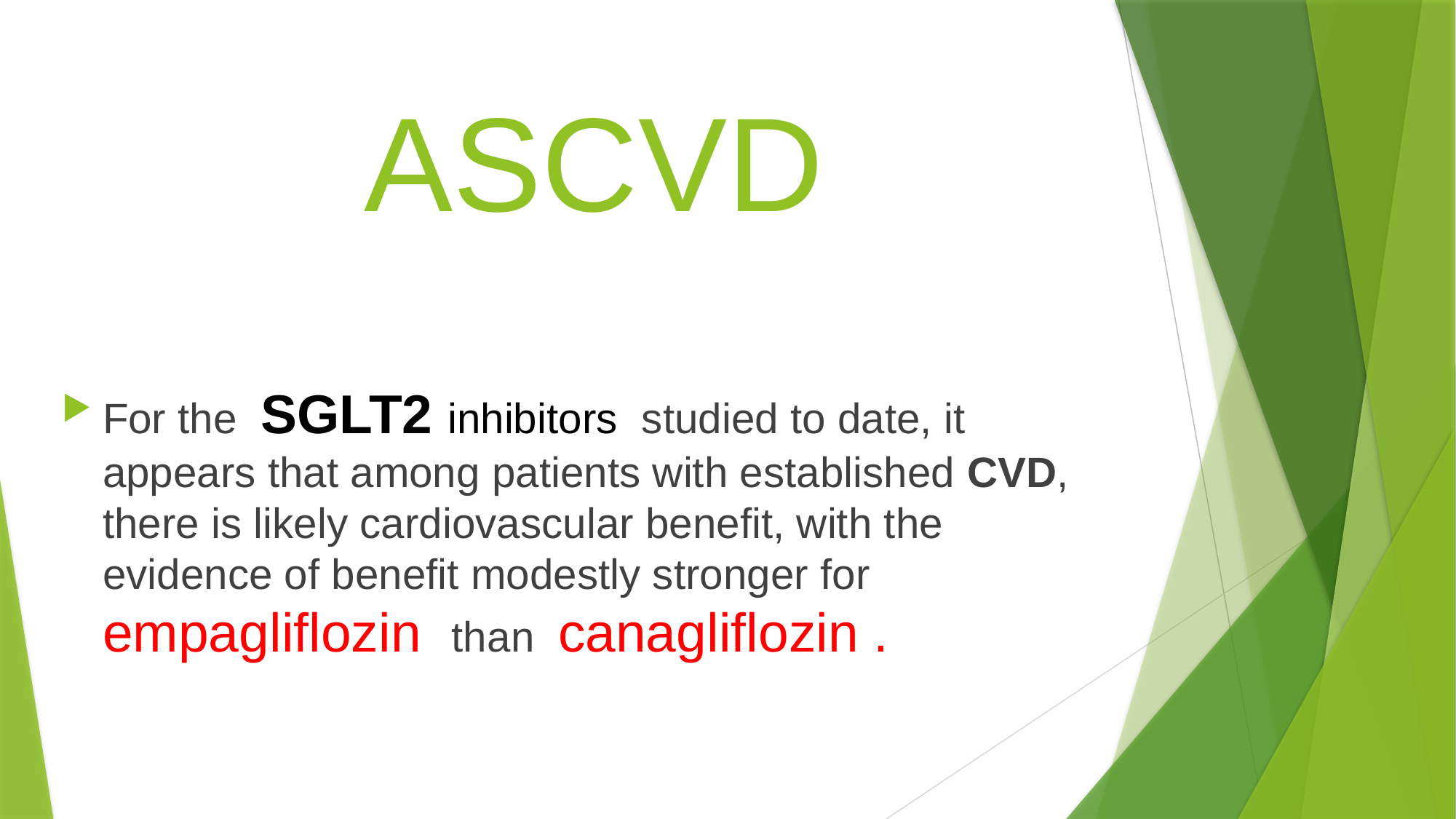

# ASCVD
For the  SGLT2 inhibitors  studied to date, it appears that among patients with established CVD, there is likely cardiovascular benefit, with the evidence of benefit modestly stronger for empagliflozin  than  canagliflozin .